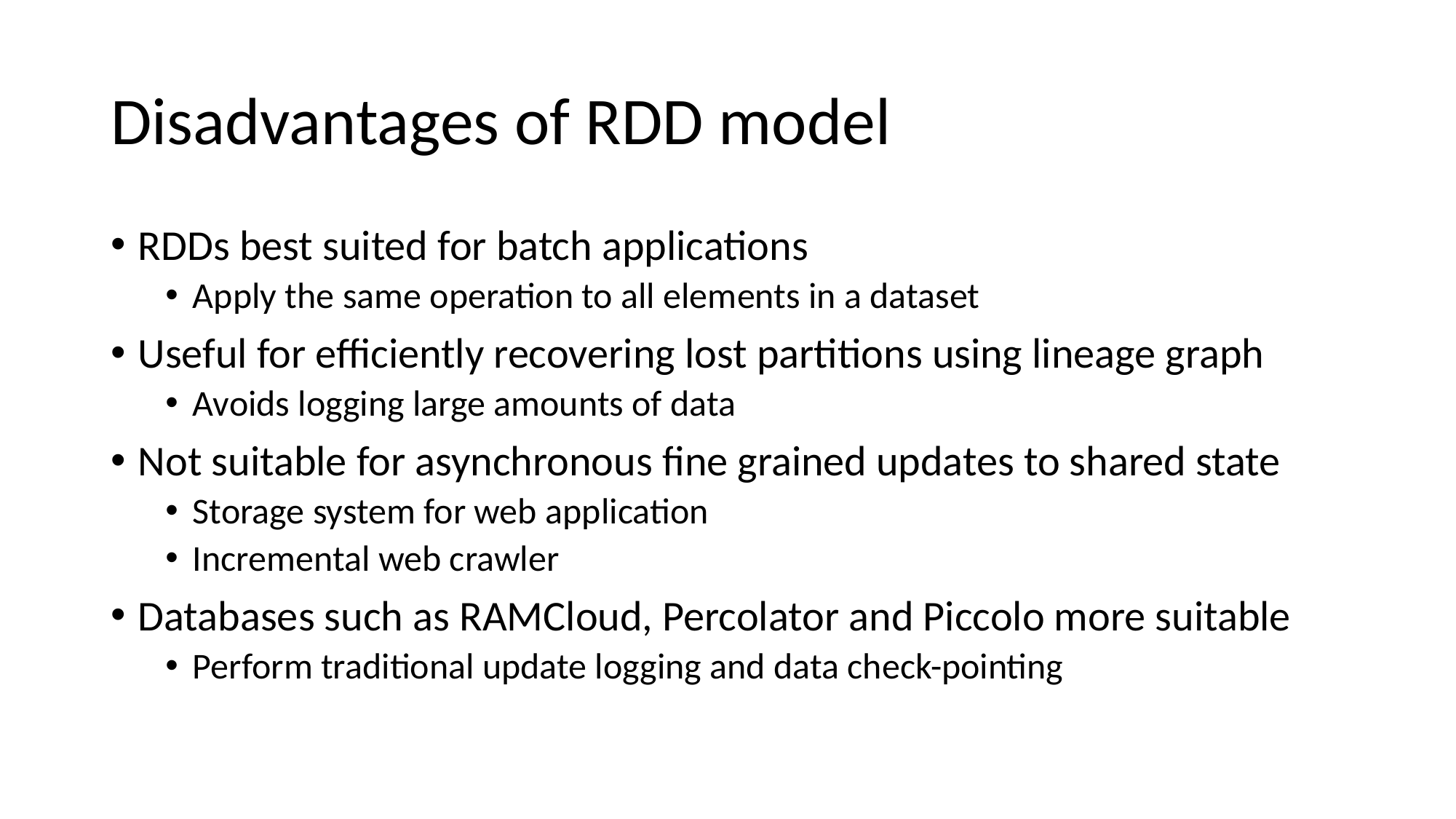

# Disadvantages of RDD model
RDDs best suited for batch applications
Apply the same operation to all elements in a dataset
Useful for efficiently recovering lost partitions using lineage graph
Avoids logging large amounts of data
Not suitable for asynchronous fine grained updates to shared state
Storage system for web application
Incremental web crawler
Databases such as RAMCloud, Percolator and Piccolo more suitable
Perform traditional update logging and data check-pointing